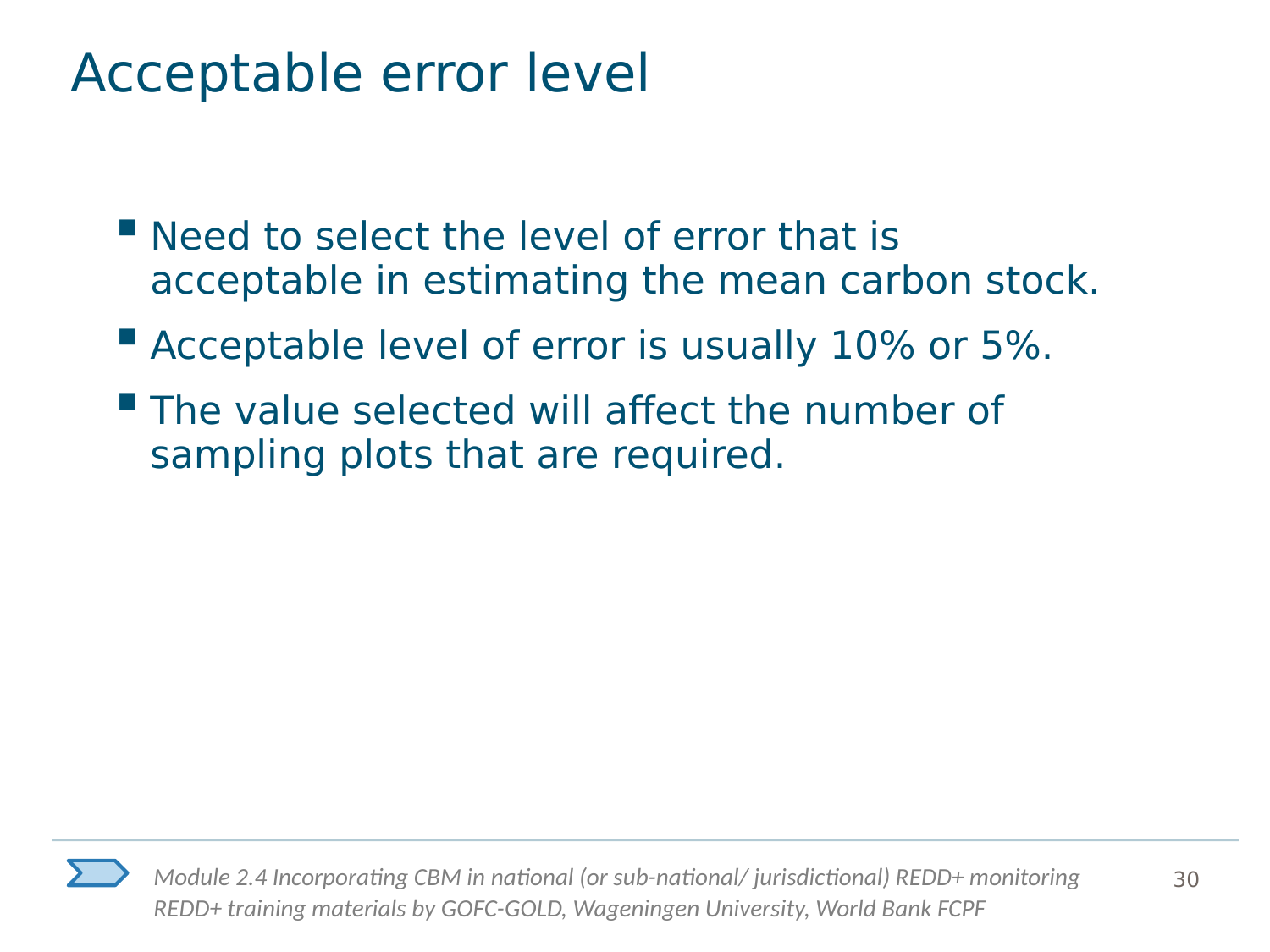

# Acceptable error level
Need to select the level of error that is acceptable in estimating the mean carbon stock.
Acceptable level of error is usually 10% or 5%.
The value selected will affect the number of sampling plots that are required.